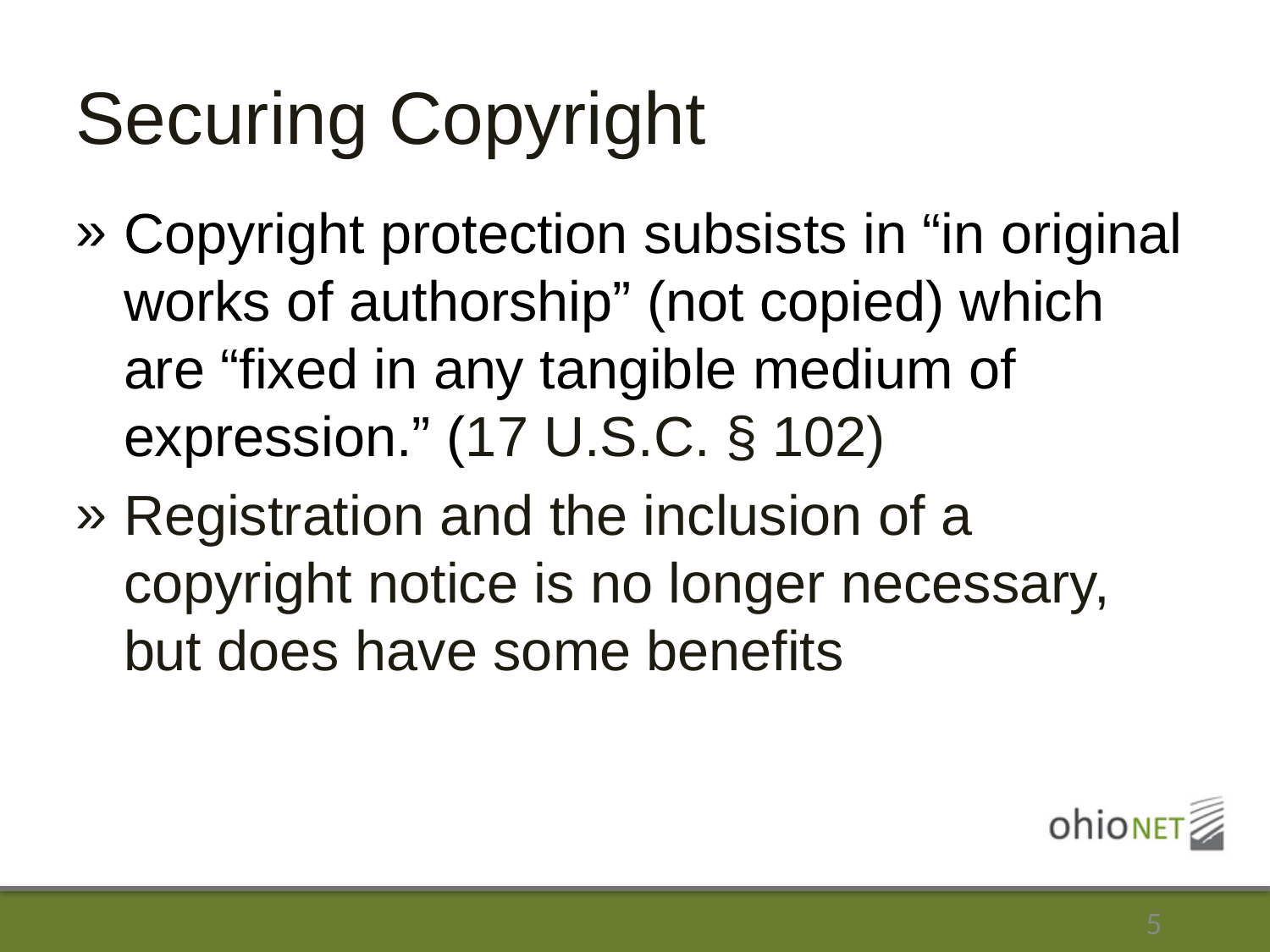

# Securing Copyright
Copyright protection subsists in “in original works of authorship” (not copied) which are “fixed in any tangible medium of expression.” (17 U.S.C. § 102)
Registration and the inclusion of a copyright notice is no longer necessary, but does have some benefits
5